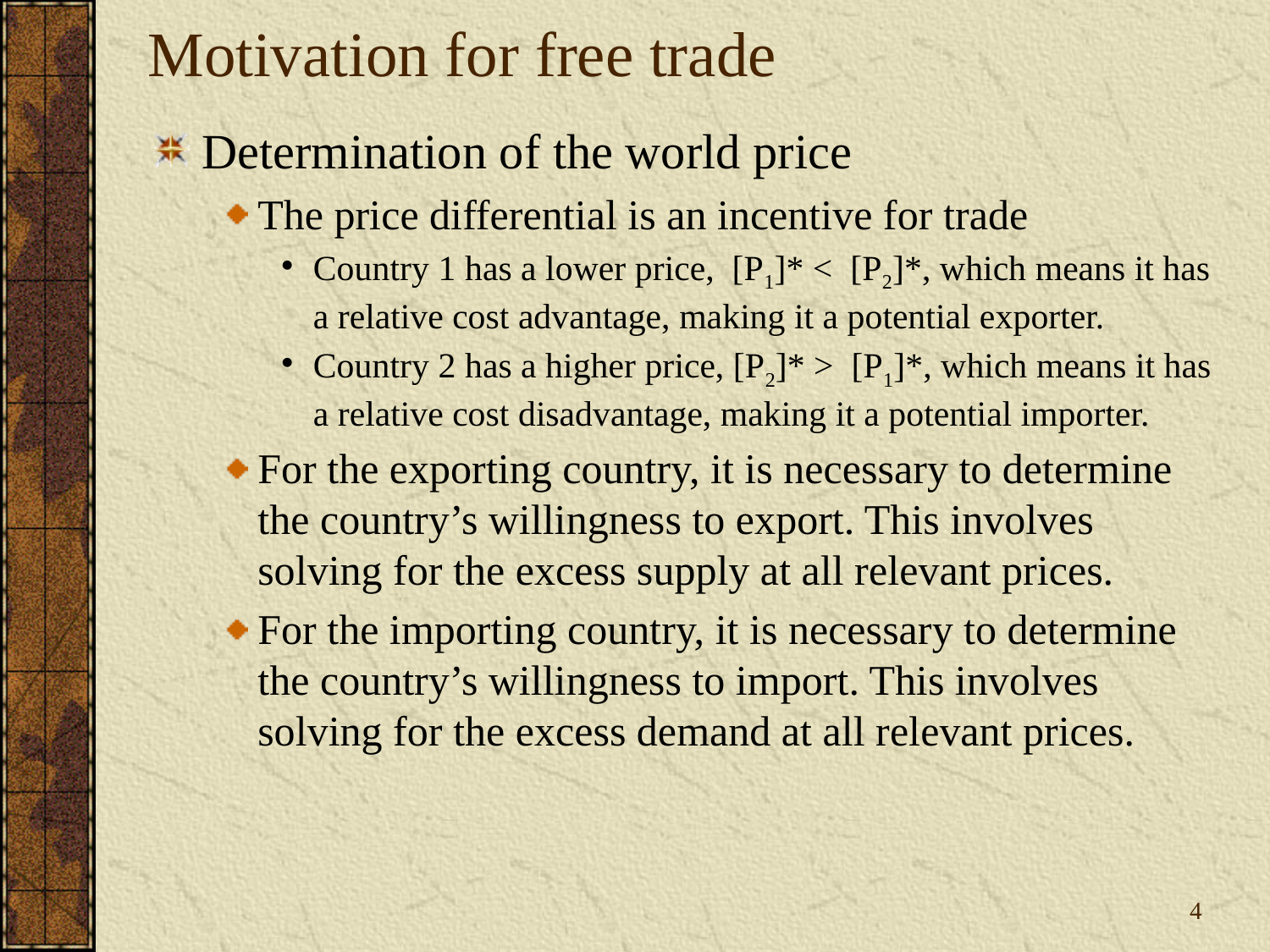

# Motivation for free trade
Determination of the world price
The price differential is an incentive for trade
Country 1 has a lower price,  [P1]* <  [P2]*, which means it has a relative cost advantage, making it a potential exporter.
Country 2 has a higher price, [P2]* >  [P1]*, which means it has a relative cost disadvantage, making it a potential importer.
For the exporting country, it is necessary to determine the country’s willingness to export. This involves solving for the excess supply at all relevant prices.
For the importing country, it is necessary to determine the country’s willingness to import. This involves solving for the excess demand at all relevant prices.
4